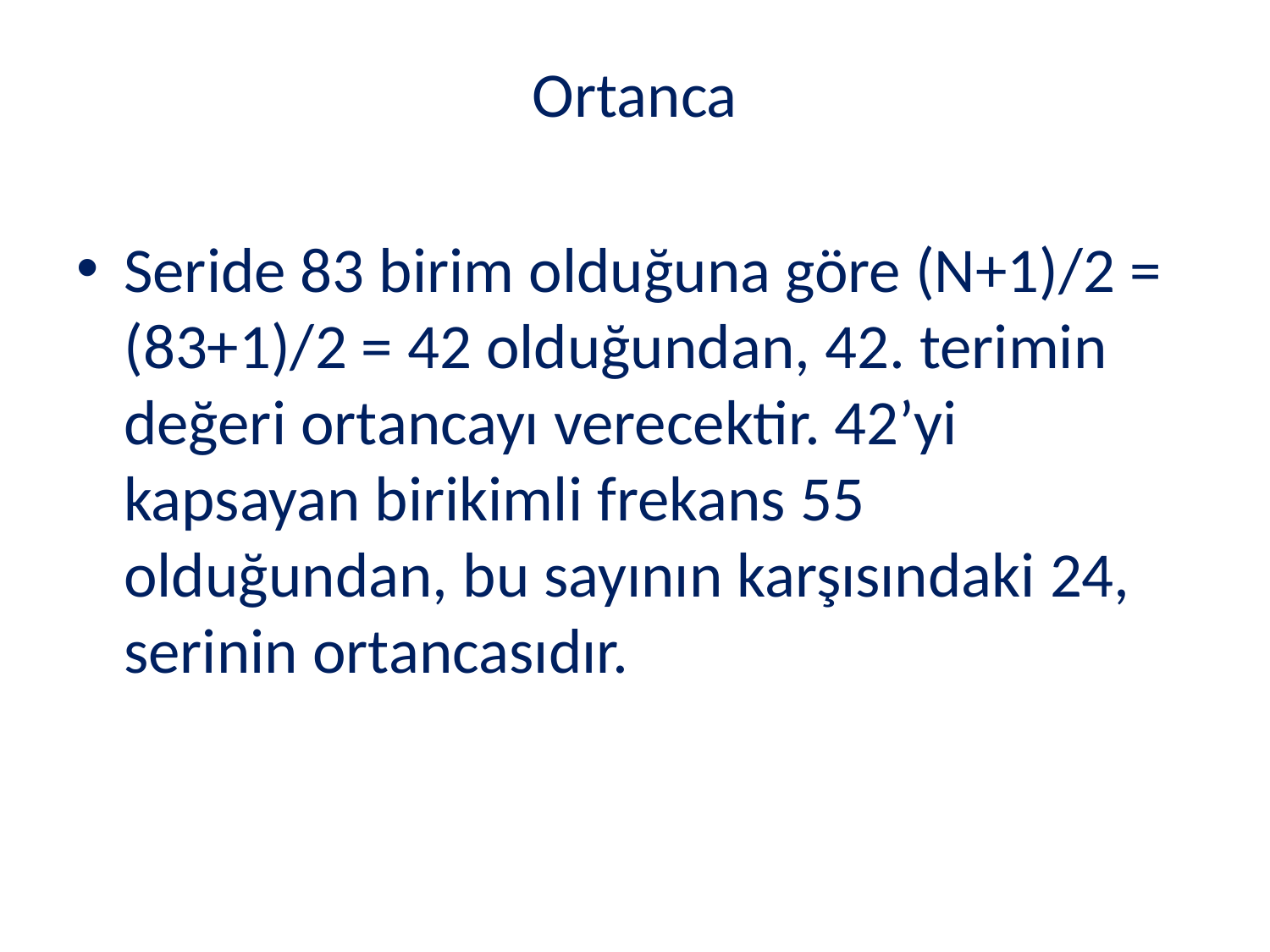

# Ortanca
Seride 83 birim olduğuna göre (N+1)/2 = (83+1)/2 = 42 olduğundan, 42. terimin değeri ortancayı verecektir. 42’yi kapsayan birikimli frekans 55 olduğundan, bu sayının karşısındaki 24, serinin ortancasıdır.